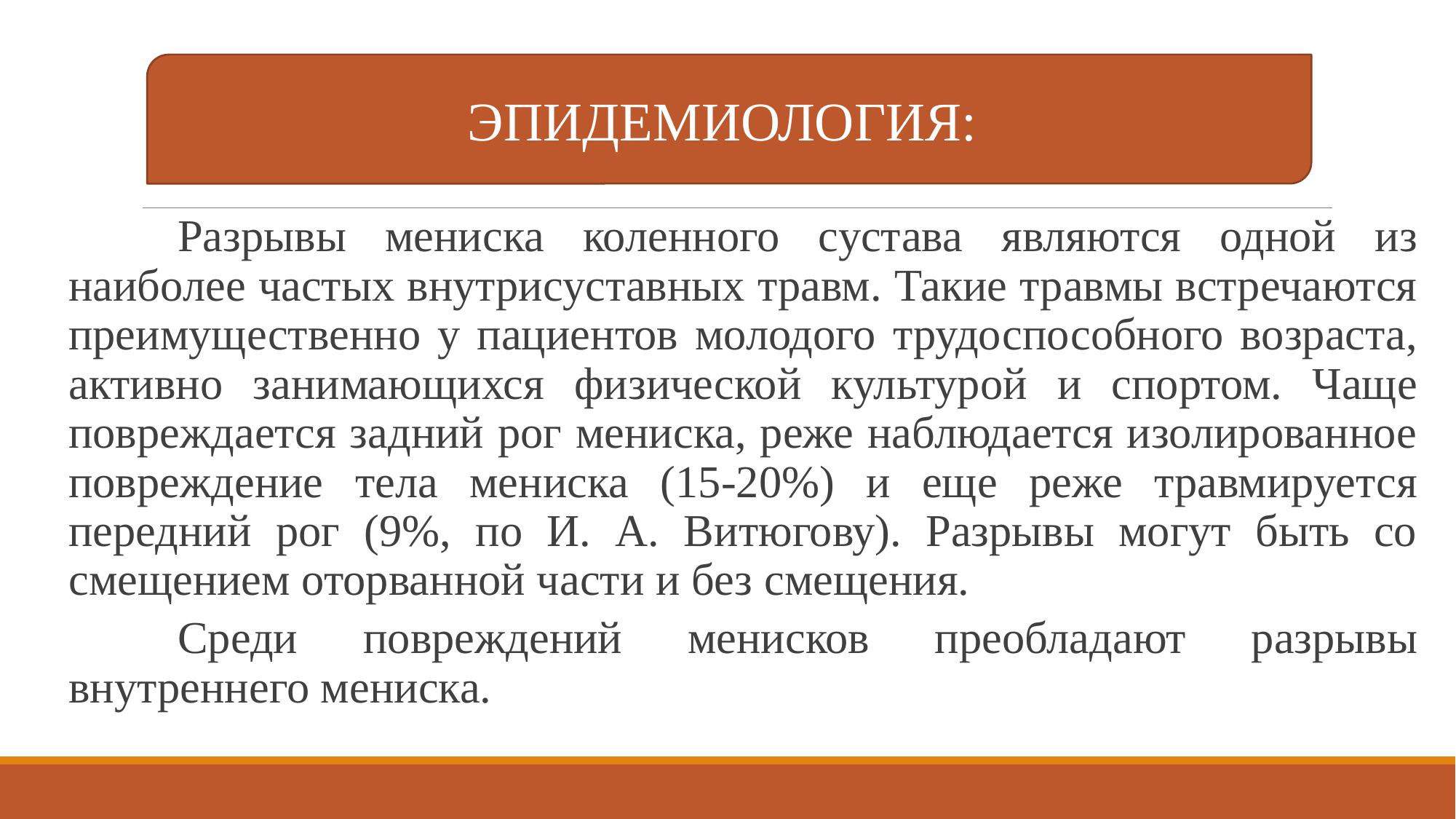

ЭПИДЕМИОЛОГИЯ:
	Разрывы мениска коленного сустава являются одной из наиболее частых внутрисуставных травм. Такие травмы встречаются преимущественно у пациентов молодого трудоспособного возраста, активно занимающихся физической культурой и спортом. Чаще повреждается задний рог мениска, реже наблюдается изолированное повреждение тела мениска (15-20%) и еще реже травмируется передний рог (9%, по И. А. Витюгову). Разрывы могут быть со смещением оторванной части и без смещения.
	Среди повреждений менисков преобладают разрывы внутреннего мениска.